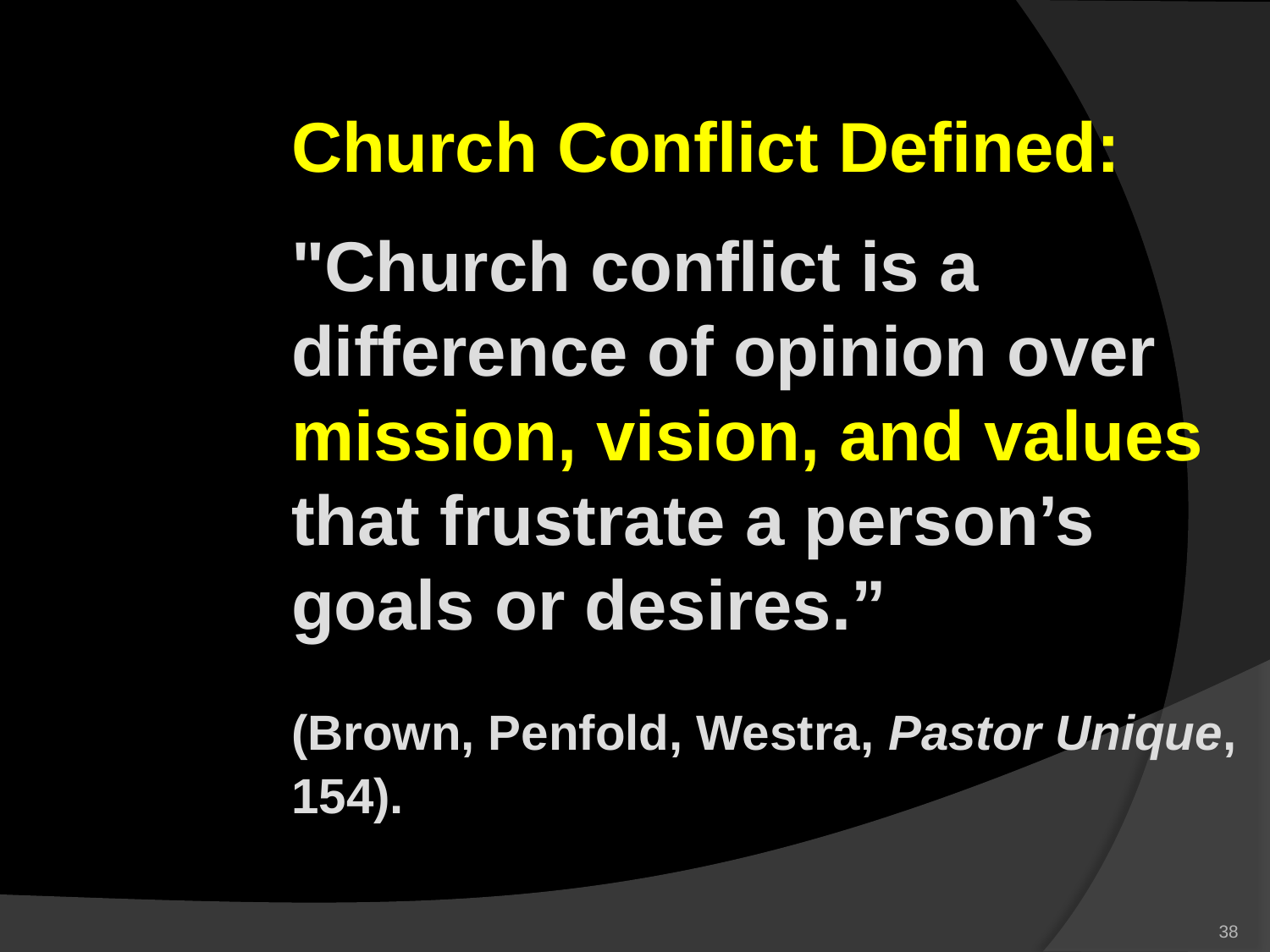

Church Conflict Defined:
	"Church conflict is a difference of opinion over mission, vision, and values that frustrate a person’s goals or desires.”
	(Brown, Penfold, Westra, Pastor Unique, 154).

38